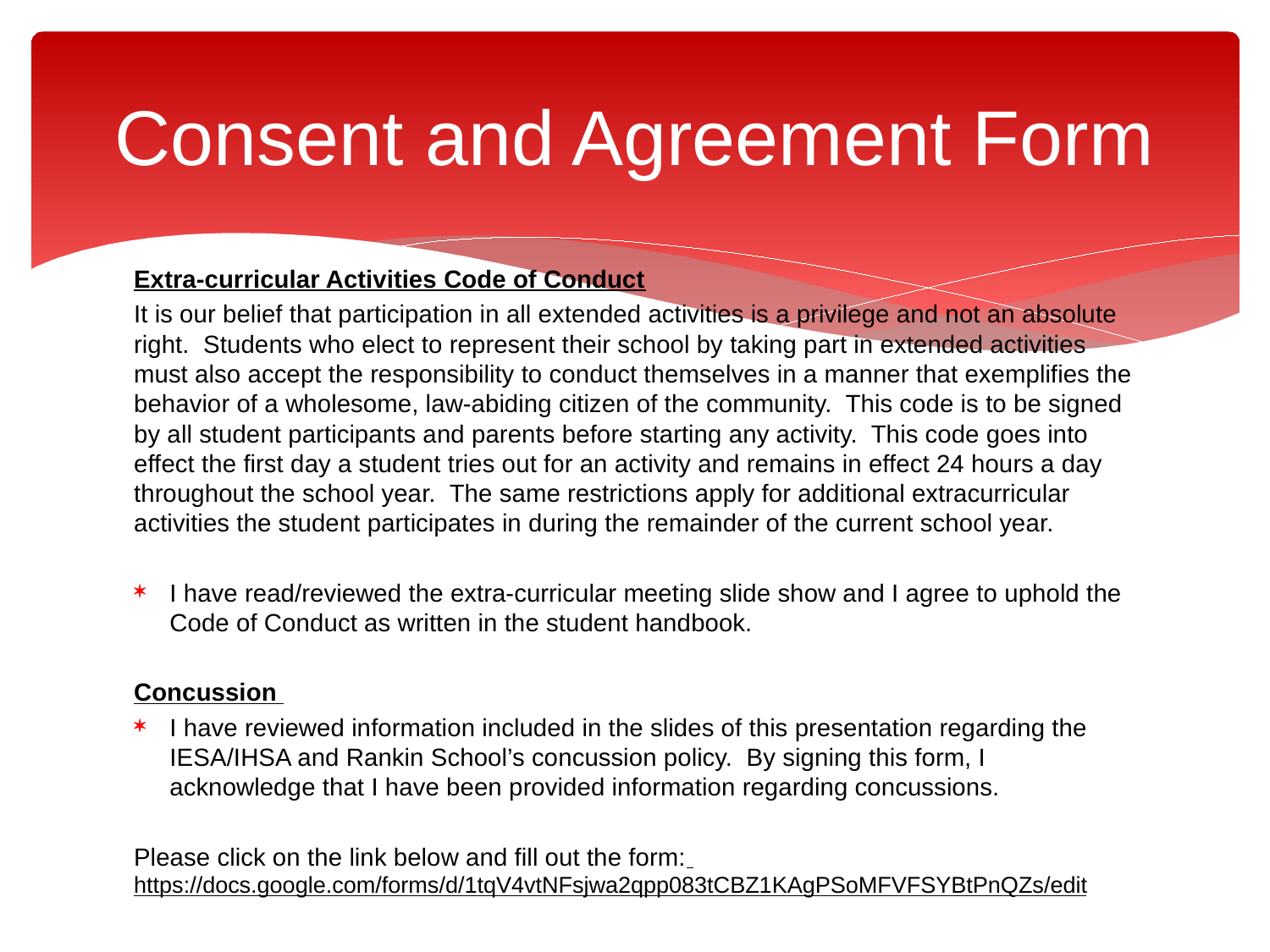

# Consent and Agreement Form

Extra-curricular Activities Code of Conduct
It is our belief that participation in all extended activities is a privilege and not an absolute right.  Students who elect to represent their school by taking part in extended activities must also accept the responsibility to conduct themselves in a manner that exemplifies the behavior of a wholesome, law-abiding citizen of the community.  This code is to be signed by all student participants and parents before starting any activity.  This code goes into effect the first day a student tries out for an activity and remains in effect 24 hours a day throughout the school year.  The same restrictions apply for additional extracurricular activities the student participates in during the remainder of the current school year.

I have read/reviewed the extra-curricular meeting slide show and I agree to uphold the Code of Conduct as written in the student handbook.

Concussion
I have reviewed information included in the slides of this presentation regarding the IESA/IHSA and Rankin School’s concussion policy.  By signing this form, I acknowledge that I have been provided information regarding concussions.

Please click on the link below and fill out the form: https://docs.google.com/forms/d/1tqV4vtNFsjwa2qpp083tCBZ1KAgPSoMFVFSYBtPnQZs/edit